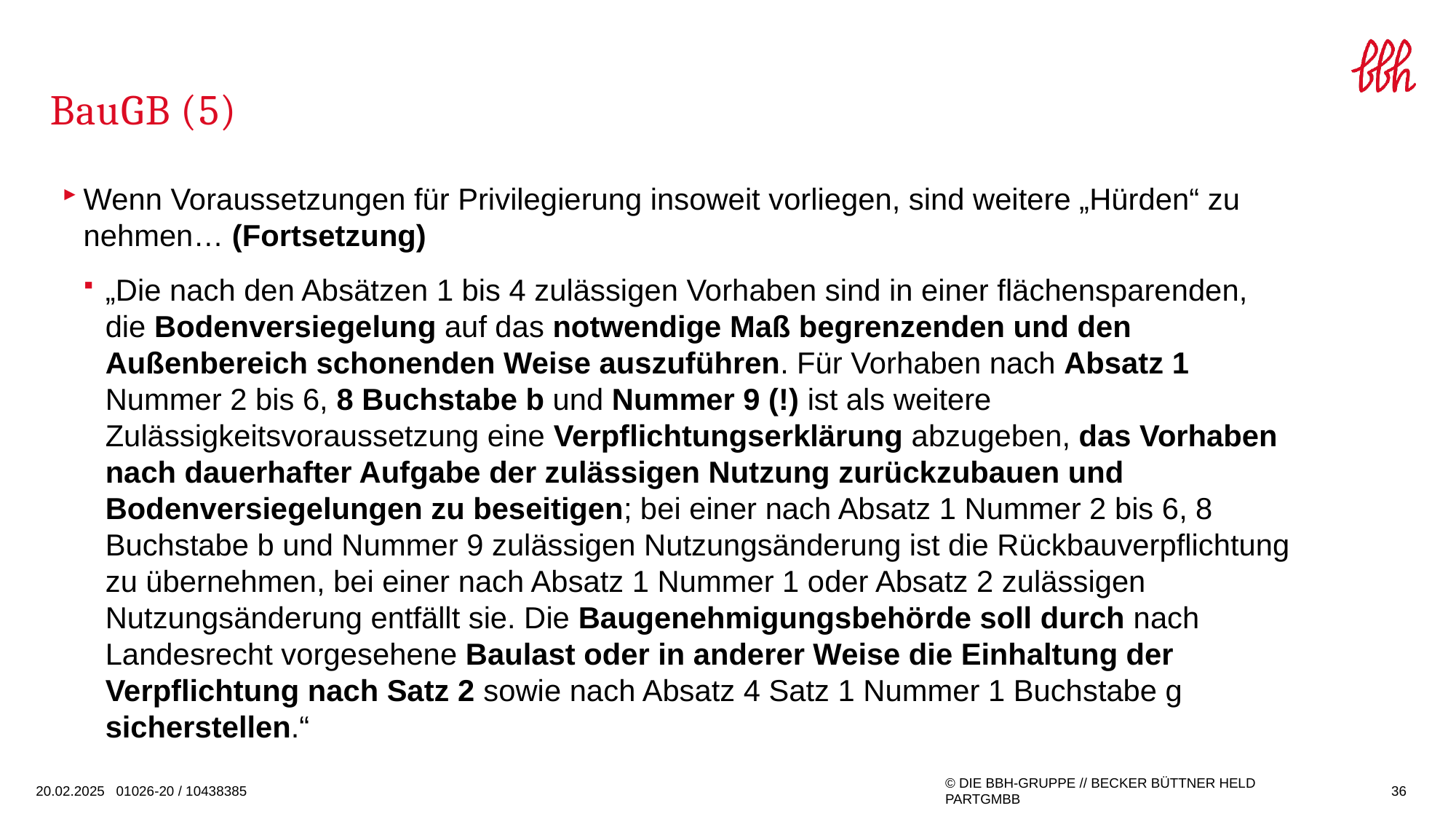

# BauGB (5)
Wenn Voraussetzungen für Privilegierung insoweit vorliegen, sind weitere „Hürden“ zu nehmen… (Fortsetzung)
„Die nach den Absätzen 1 bis 4 zulässigen Vorhaben sind in einer flächensparenden, die Bodenversiegelung auf das notwendige Maß begrenzenden und den Außenbereich schonenden Weise auszuführen. Für Vorhaben nach Absatz 1 Nummer 2 bis 6, 8 Buchstabe b und Nummer 9 (!) ist als weitere Zulässigkeitsvoraussetzung eine Verpflichtungserklärung abzugeben, das Vorhaben nach dauerhafter Aufgabe der zulässigen Nutzung zurückzubauen und Bodenversiegelungen zu beseitigen; bei einer nach Absatz 1 Nummer 2 bis 6, 8 Buchstabe b und Nummer 9 zulässigen Nutzungsänderung ist die Rückbauverpflichtung zu übernehmen, bei einer nach Absatz 1 Nummer 1 oder Absatz 2 zulässigen Nutzungsänderung entfällt sie. Die Baugenehmigungsbehörde soll durch nach Landesrecht vorgesehene Baulast oder in anderer Weise die Einhaltung der Verpflichtung nach Satz 2 sowie nach Absatz 4 Satz 1 Nummer 1 Buchstabe g sicherstellen.“